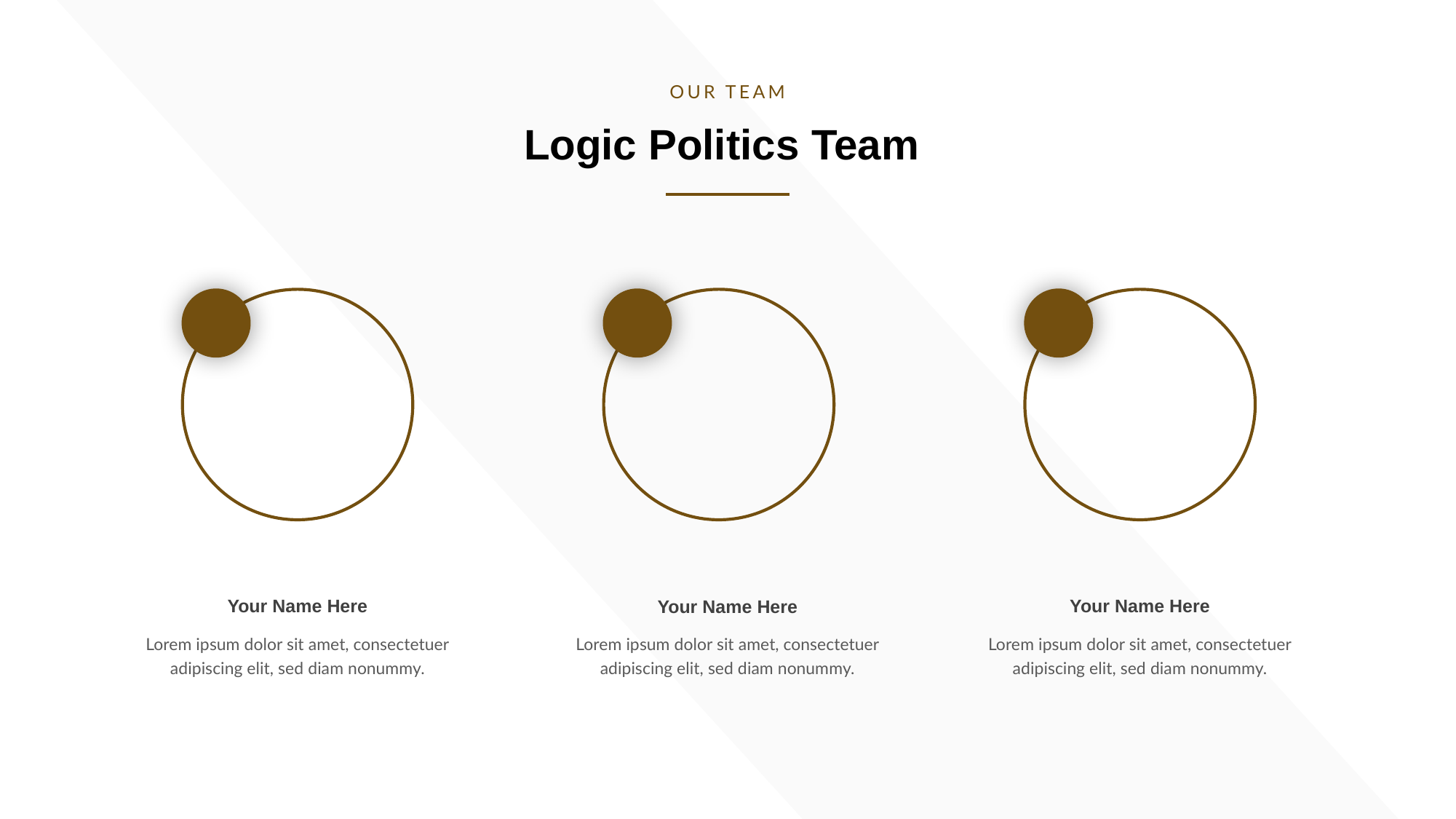

OUR TEAM
Logic Politics Team

Your Name Here
Your Name Here
Your Name Here
Lorem ipsum dolor sit amet, consectetuer adipiscing elit, sed diam nonummy.
Lorem ipsum dolor sit amet, consectetuer adipiscing elit, sed diam nonummy.
Lorem ipsum dolor sit amet, consectetuer adipiscing elit, sed diam nonummy.